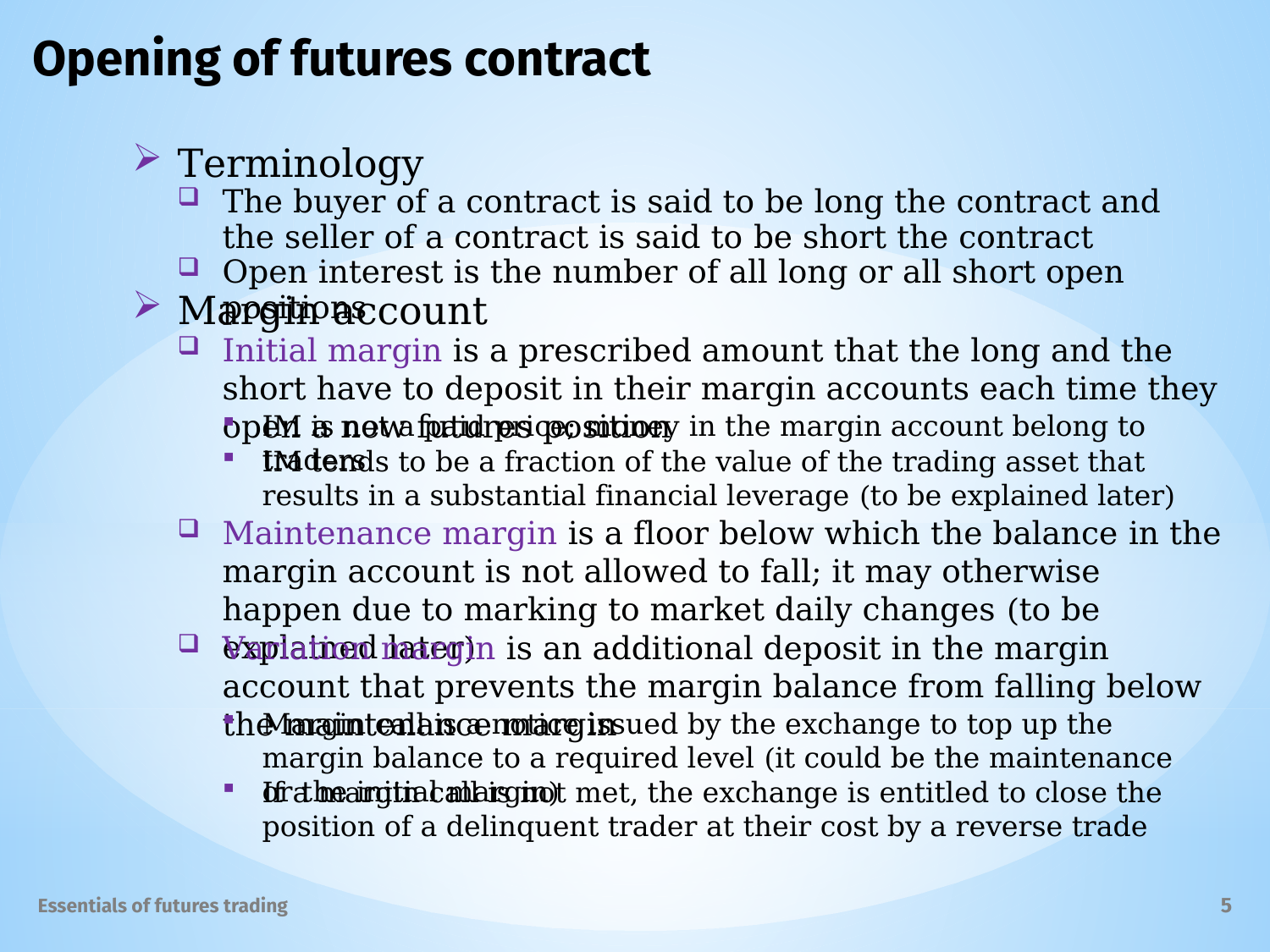

# Opening of futures contract
Terminology
The buyer of a contract is said to be long the contract and the seller of a contract is said to be short the contract
Open interest is the number of all long or all short open positions
Margin account
Initial margin is a prescribed amount that the long and the short have to deposit in their margin accounts each time they open a new futures position
IM is not a paid price; money in the margin account belong to traders
IM tends to be a fraction of the value of the trading asset that results in a substantial financial leverage (to be explained later)
Maintenance margin is a floor below which the balance in the margin account is not allowed to fall; it may otherwise happen due to marking to market daily changes (to be explained later)
Variation margin is an additional deposit in the margin account that prevents the margin balance from falling below the maintenance margin
Margin call is a notice issued by the exchange to top up the margin balance to a required level (it could be the maintenance or the initial margin)
If a margin call is not met, the exchange is entitled to close the position of a delinquent trader at their cost by a reverse trade
Essentials of futures trading
5